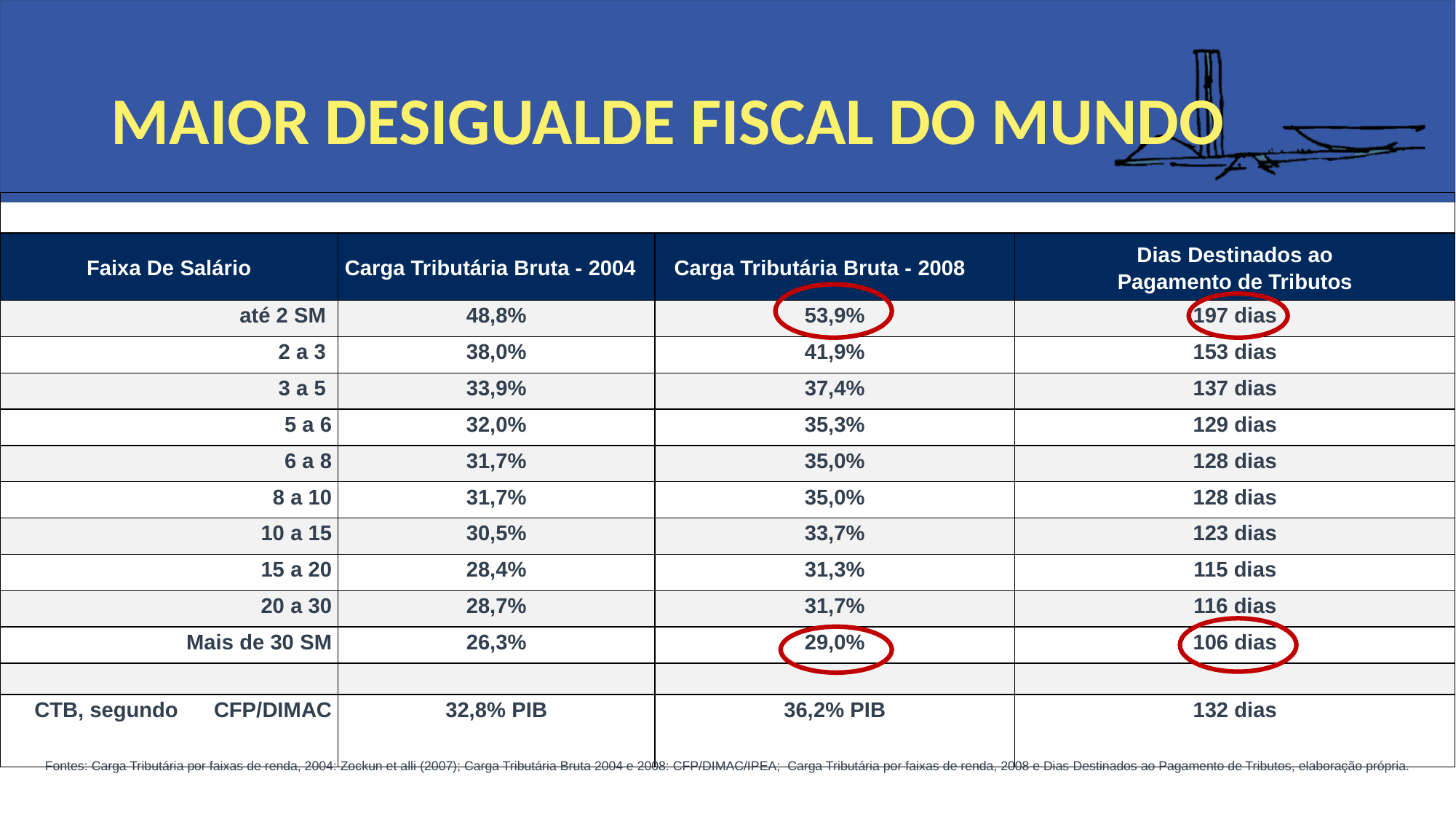

# MAIOR DESIGUALDE FISCAL DO MUNDO
|  |  |  |  |
| --- | --- | --- | --- |
| Faixa De Salário | Carga Tributária Bruta - 2004 | Carga Tributária Bruta - 2008 | Dias Destinados ao Pagamento de Tributos |
| até 2 SM | 48,8% | 53,9% | 197 dias |
| 2 a 3 | 38,0% | 41,9% | 153 dias |
| 3 a 5 | 33,9% | 37,4% | 137 dias |
| 5 a 6 | 32,0% | 35,3% | 129 dias |
| 6 a 8 | 31,7% | 35,0% | 128 dias |
| 8 a 10 | 31,7% | 35,0% | 128 dias |
| 10 a 15 | 30,5% | 33,7% | 123 dias |
| 15 a 20 | 28,4% | 31,3% | 115 dias |
| 20 a 30 | 28,7% | 31,7% | 116 dias |
| Mais de 30 SM | 26,3% | 29,0% | 106 dias |
|  |  |  |  |
| CTB, segundo CFP/DIMAC | 32,8% PIB | 36,2% PIB | 132 dias |

Fontes: Carga Tributária por faixas de renda, 2004: Zockun et alli (2007); Carga Tributária Bruta 2004 e 2008: CFP/DIMAC/IPEA;  Carga Tributária por faixas de renda, 2008 e Dias Destinados ao Pagamento de Tributos, elaboração própria.